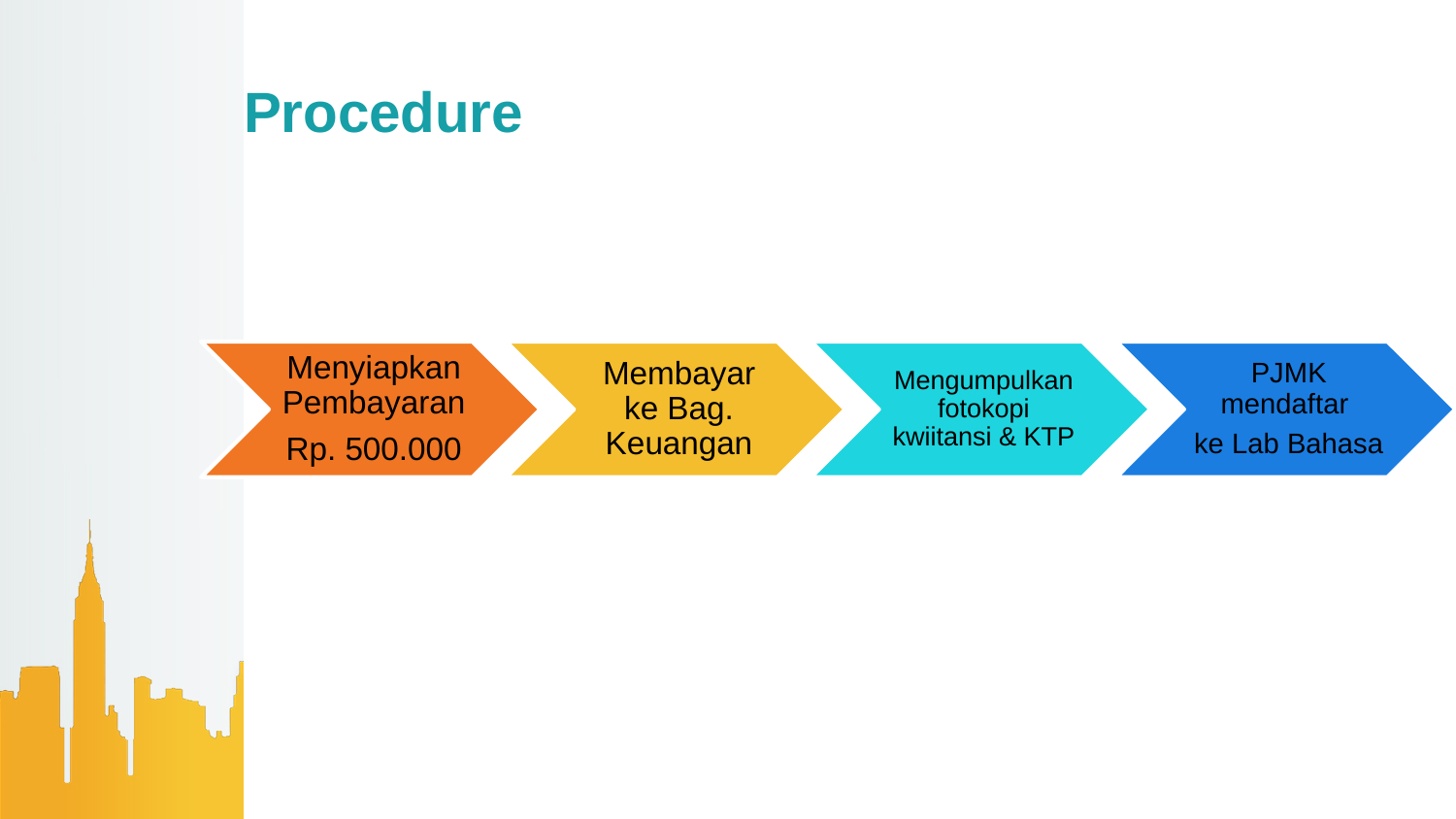

# Procedure
Menyiapkan Pembayaran
Rp. 500.000
Membayar ke Bag. Keuangan
Mengumpulkan fotokopi kwiitansi & KTP
PJMK mendaftar
ke Lab Bahasa